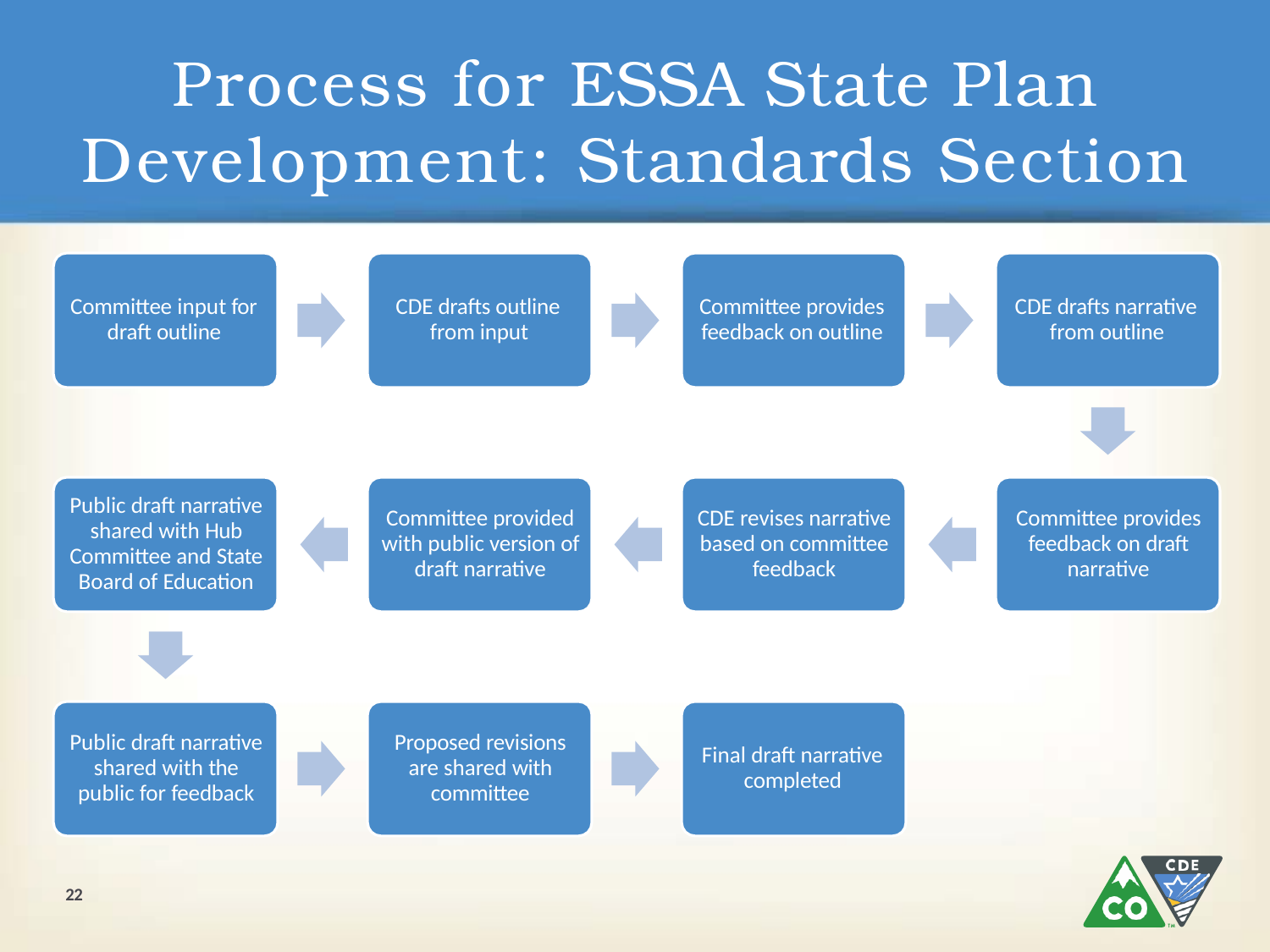

# Process for ESSA State Plan
Development: Standards Section

Committee input for draft outline
CDE drafts outline from input
Committee provides feedback on outline
CDE drafts narrative from outline

Public draft narrative shared with Hub Committee and State Board of Education
Committee provided with public version of draft narrative
CDE revises narrative based on committee feedback
Committee provides feedback on draft narrative

Public draft narrative shared with the public for feedback
Proposed revisions are shared with committee
Final draft narrative completed
22